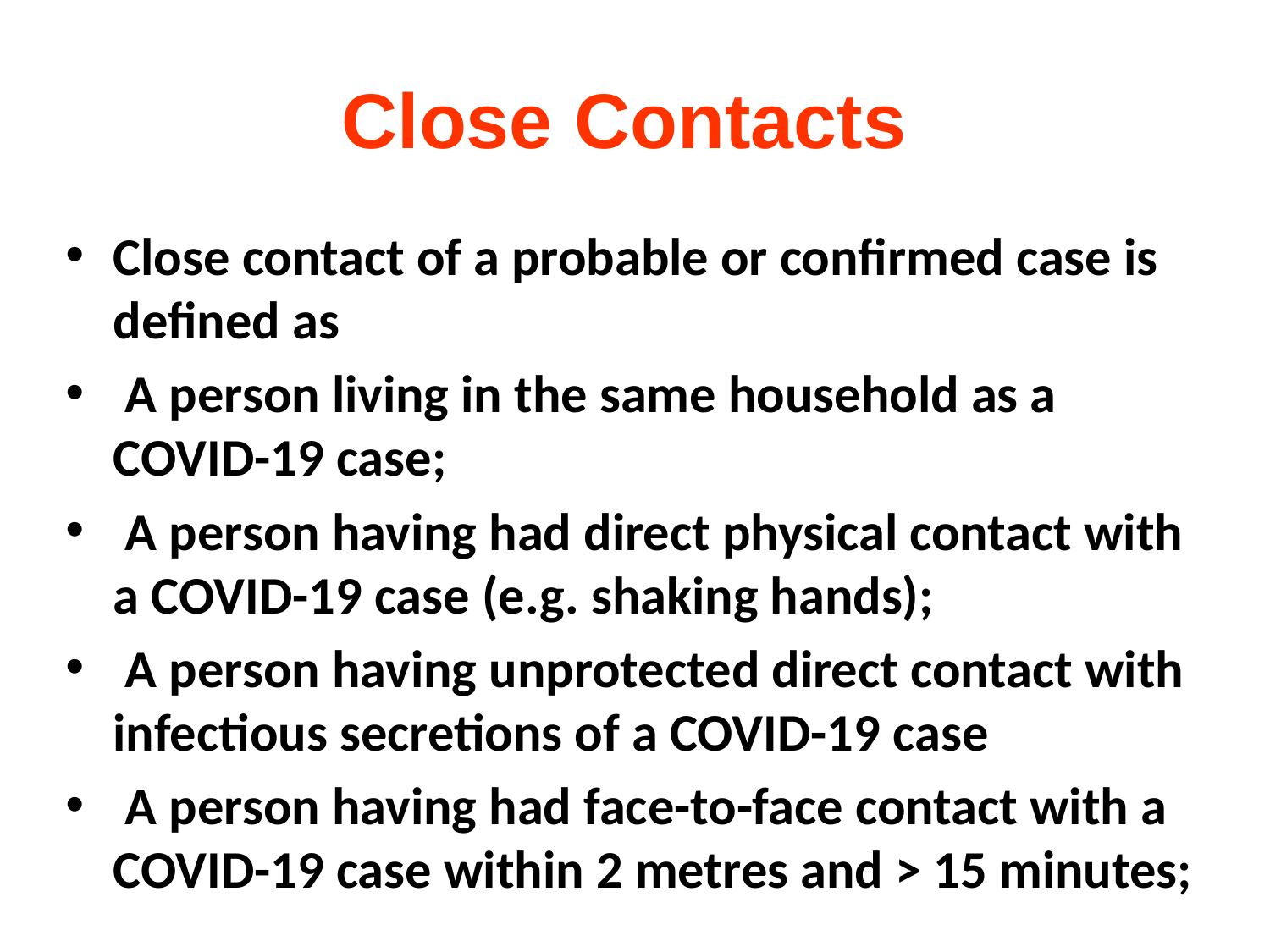

# Close Contacts
Close contact of a probable or confirmed case is defined as
 A person living in the same household as a COVID-19 case;
 A person having had direct physical contact with a COVID-19 case (e.g. shaking hands);
 A person having unprotected direct contact with infectious secretions of a COVID-19 case
 A person having had face-to-face contact with a COVID-19 case within 2 metres and > 15 minutes;